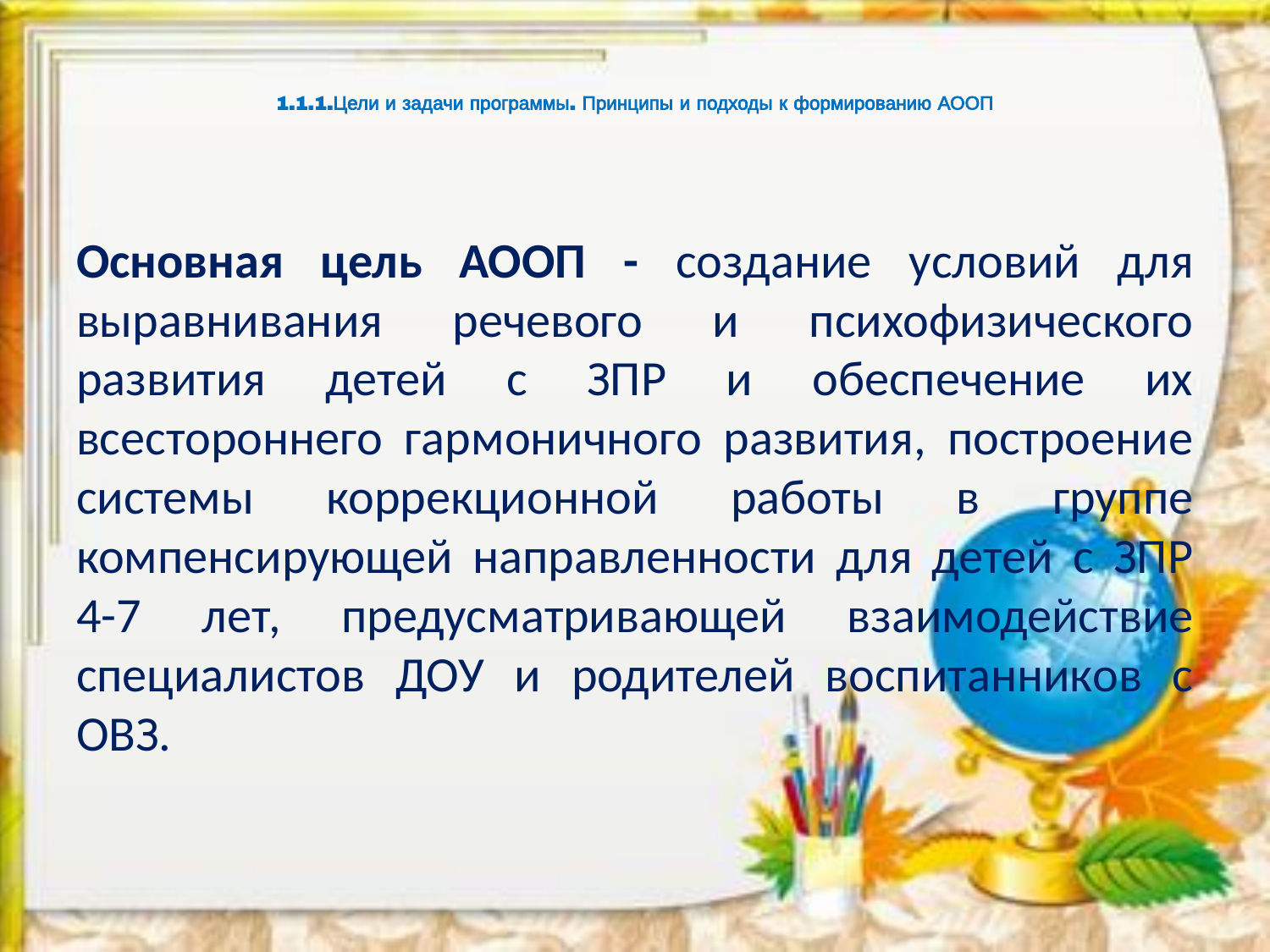

# 1.1.1.Цели и задачи программы. Принципы и подходы к формированию АООП
Основная цель АООП - создание условий для выравнивания речевого и психофизического развития детей с ЗПР и обеспечение их всестороннего гармоничного развития, построение системы коррекционной работы в группе компенсирующей направленности для детей с ЗПР 4-7 лет, предусматривающей взаимодействие специалистов ДОУ и родителей воспитанников с ОВЗ.